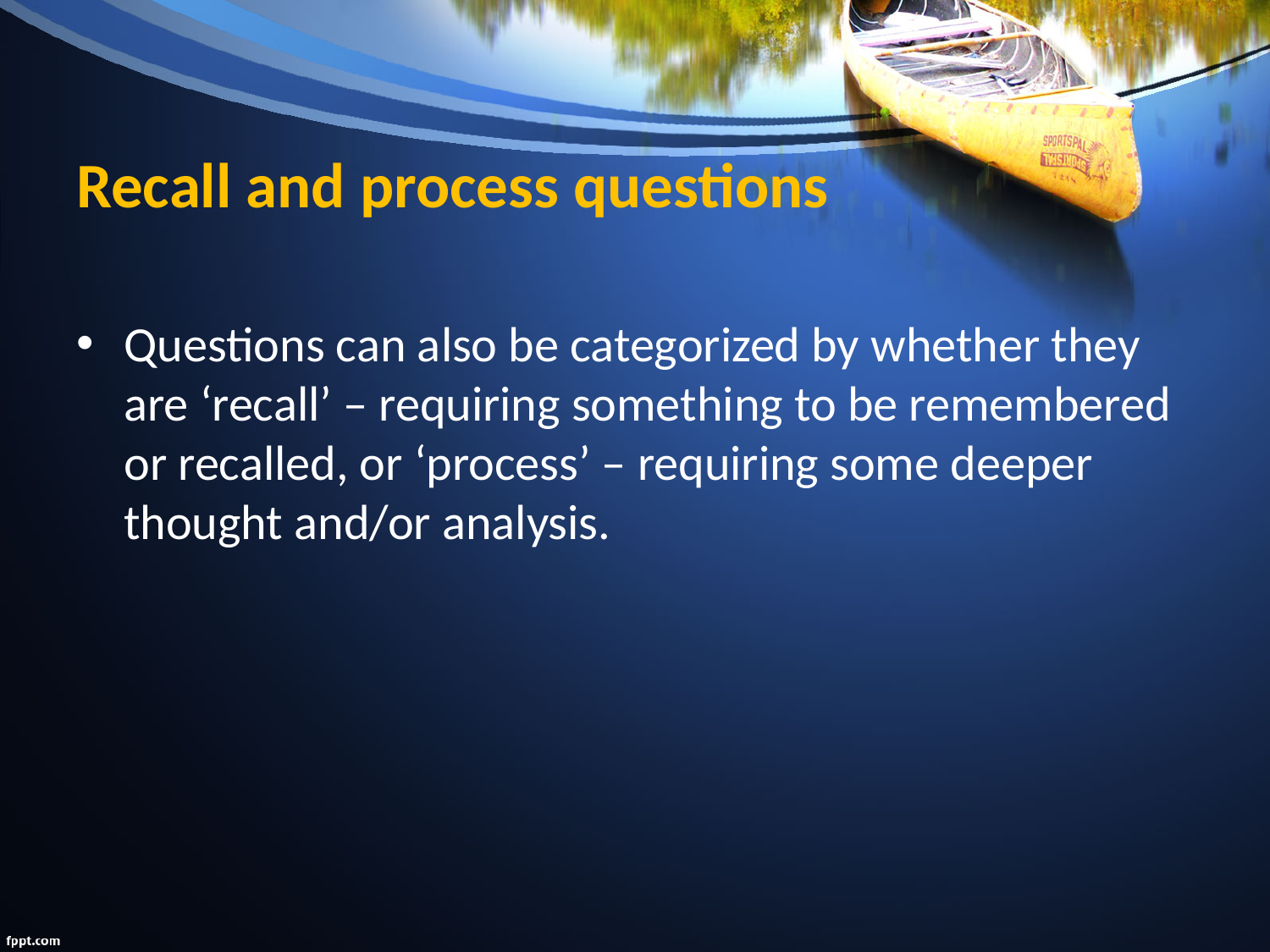

# Recall and process questions
Questions can also be categorized by whether they are ‘recall’ – requiring something to be remembered or recalled, or ‘process’ – requiring some deeper thought and/or analysis.